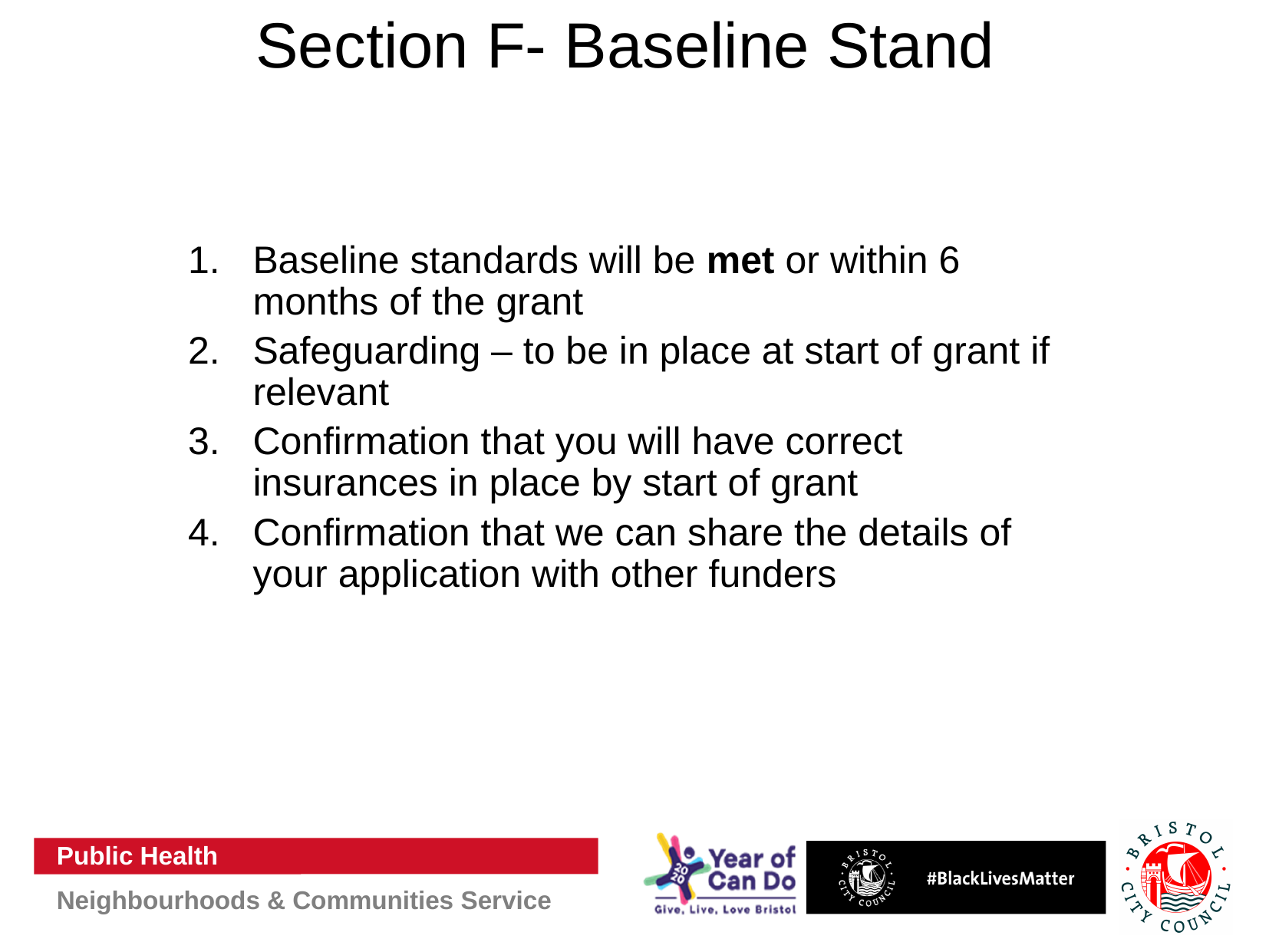

# Section F- Baseline Stand
Baseline standards will be met or within 6 months of the grant
Safeguarding – to be in place at start of grant if relevant
Confirmation that you will have correct insurances in place by start of grant
Confirmation that we can share the details of your application with other funders